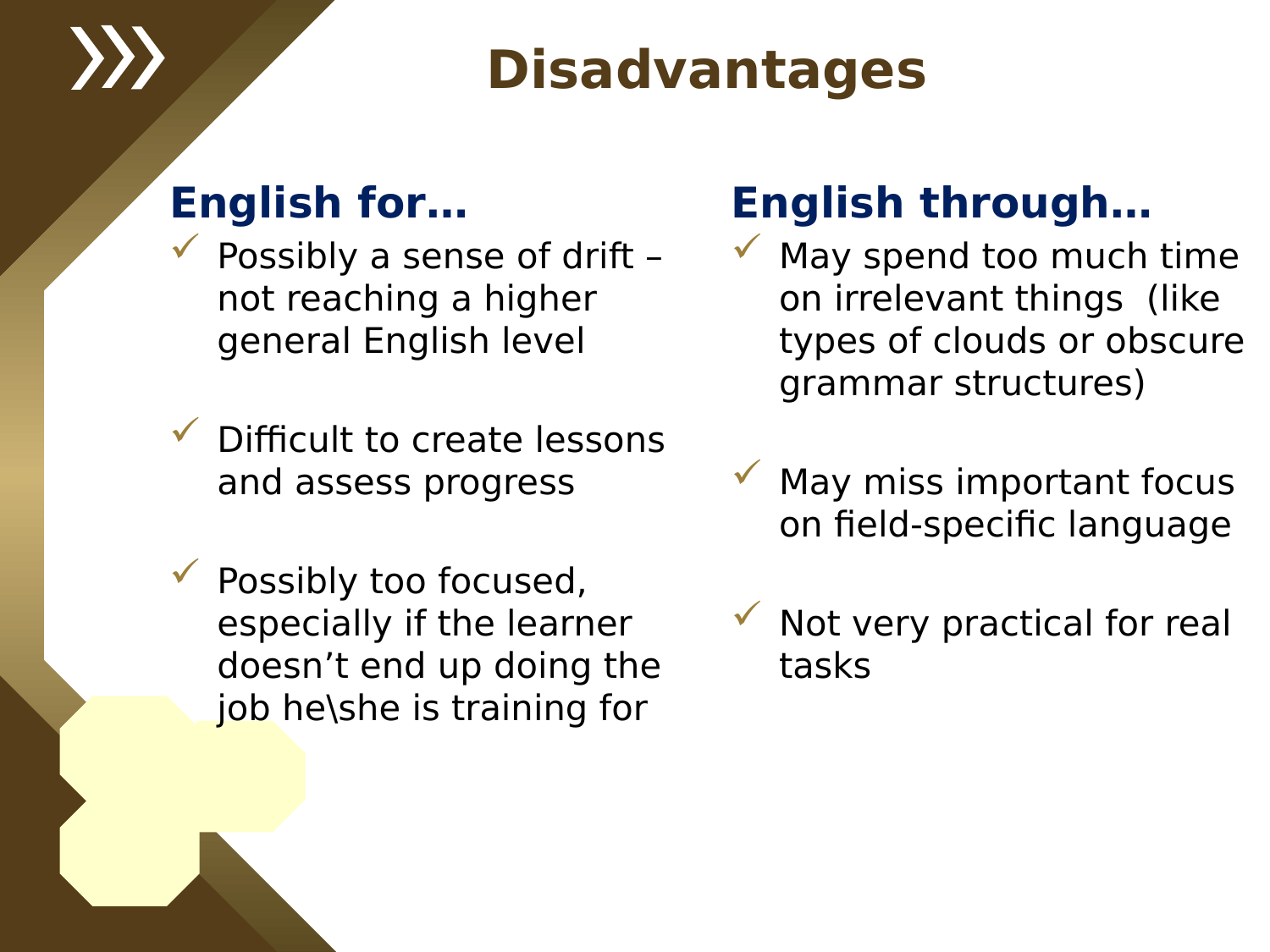

# Disadvantages
English for…
Possibly a sense of drift – not reaching a higher general English level

Difficult to create lessons and assess progress

Possibly too focused, especially if the learner doesn’t end up doing the job he\she is training for
English through…
May spend too much time on irrelevant things  (like types of clouds or obscure grammar structures)

May miss important focus on field-specific language

Not very practical for real tasks